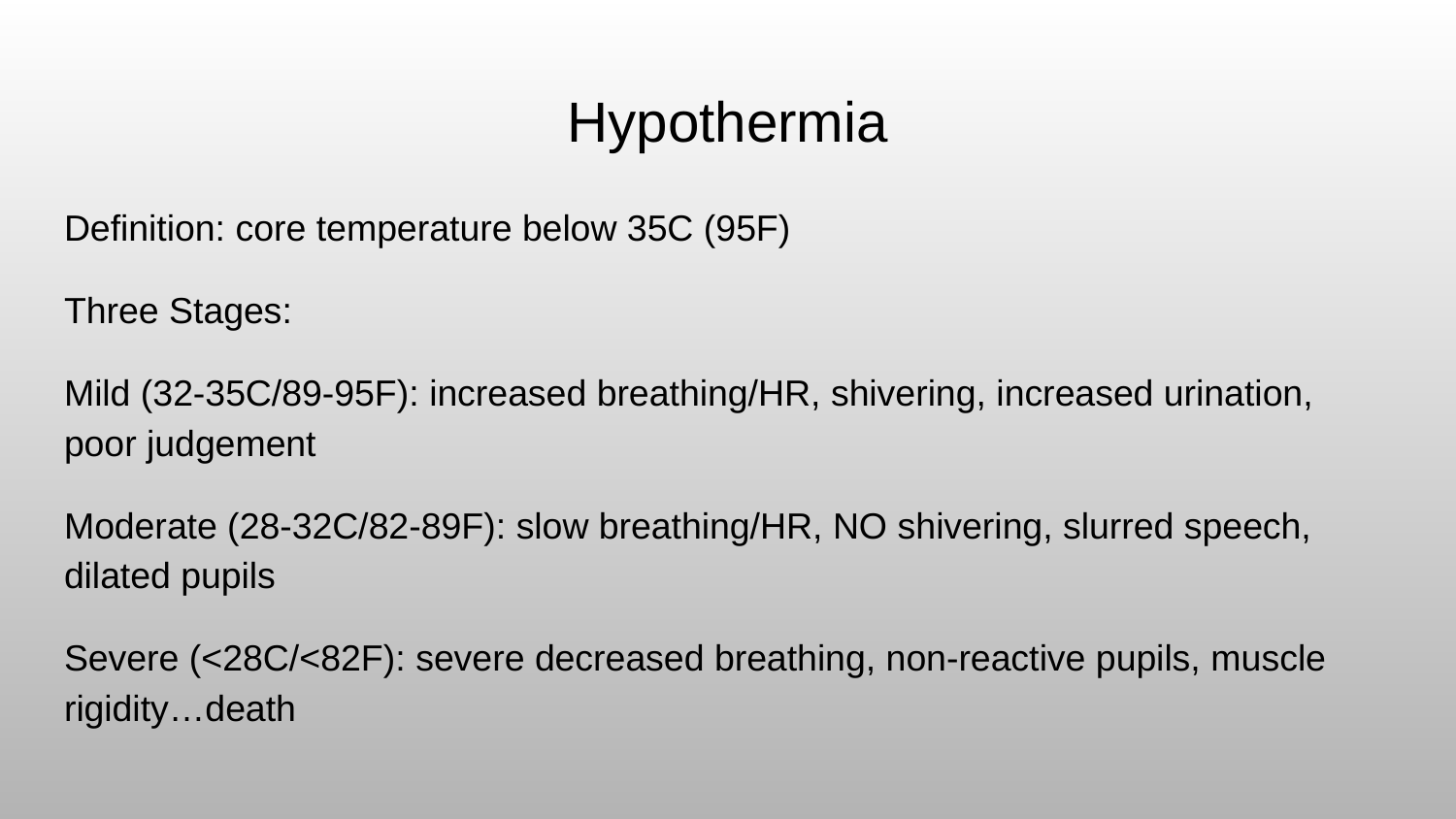

# Hypothermia
Definition: core temperature below 35C (95F)
Three Stages:
Mild (32-35C/89-95F): increased breathing/HR, shivering, increased urination, poor judgement
Moderate (28-32C/82-89F): slow breathing/HR, NO shivering, slurred speech, dilated pupils
Severe (<28C/<82F): severe decreased breathing, non-reactive pupils, muscle rigidity…death